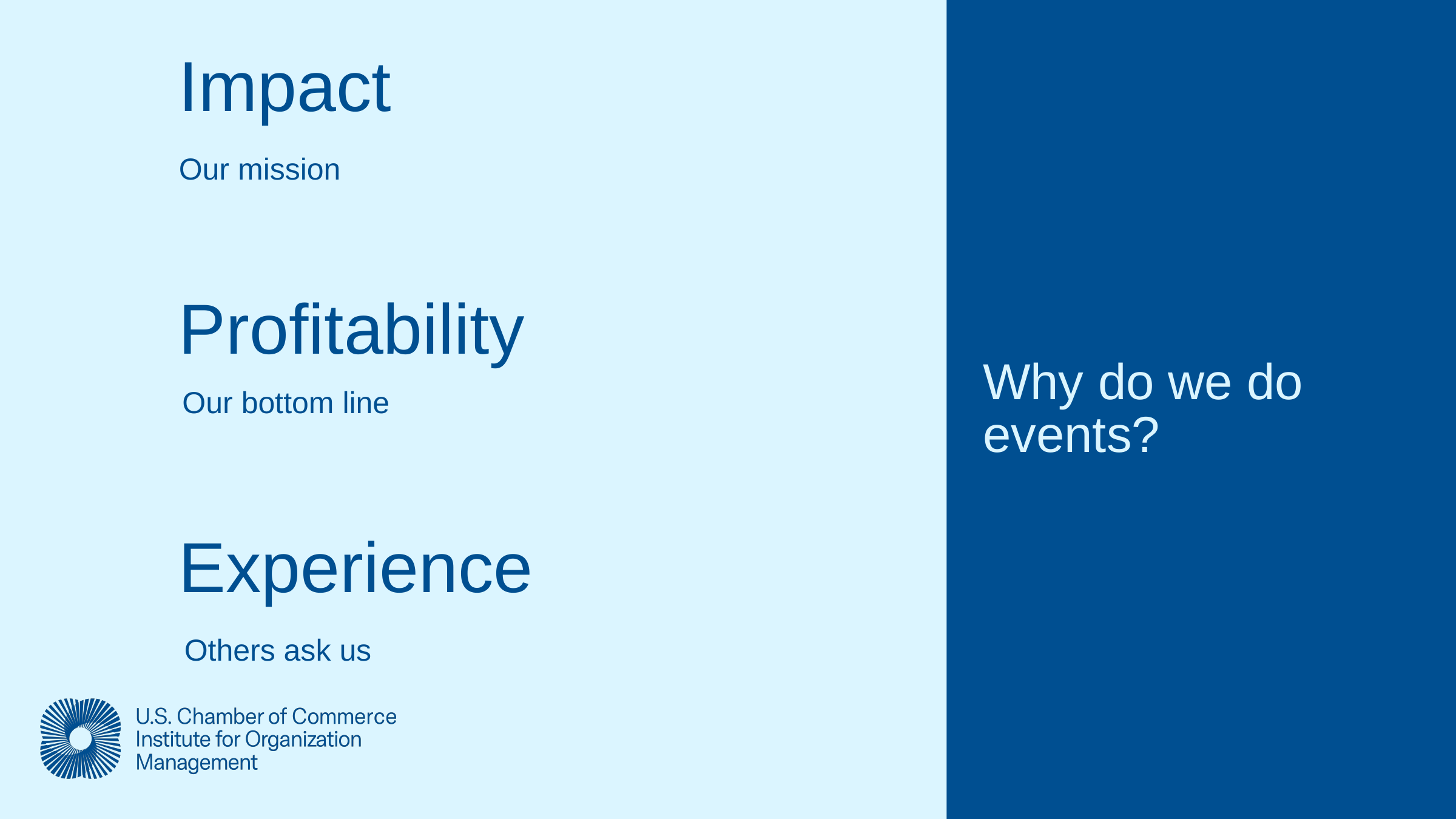

Why do we do events?
Impact
Our mission
Profitability
Our bottom line
Experience
Others ask us